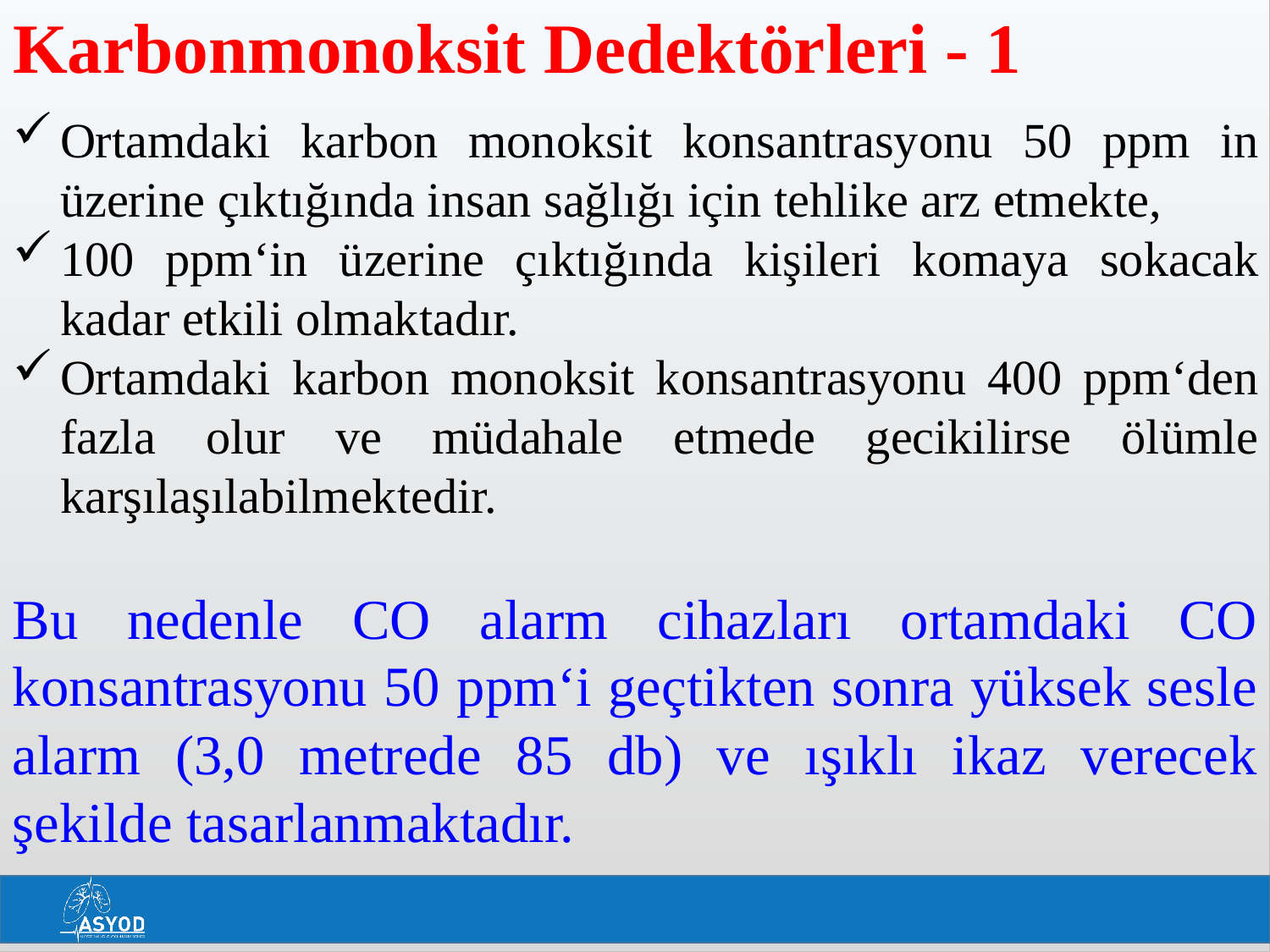

# Karbonmonoksit Dedektörleri - 1
Ortamdaki karbon monoksit konsantrasyonu 50 ppm in üzerine çıktığında insan sağlığı için tehlike arz etmekte,
100 ppm‘in üzerine çıktığında kişileri komaya sokacak kadar etkili olmaktadır.
Ortamdaki karbon monoksit konsantrasyonu 400 ppm‘den fazla olur ve müdahale etmede gecikilirse ölümle karşılaşılabilmektedir.

Bu nedenle CO alarm cihazları ortamdaki CO konsantrasyonu 50 ppm‘i geçtikten sonra yüksek sesle alarm (3,0 metrede 85 db) ve ışıklı ikaz verecek şekilde tasarlanmaktadır.